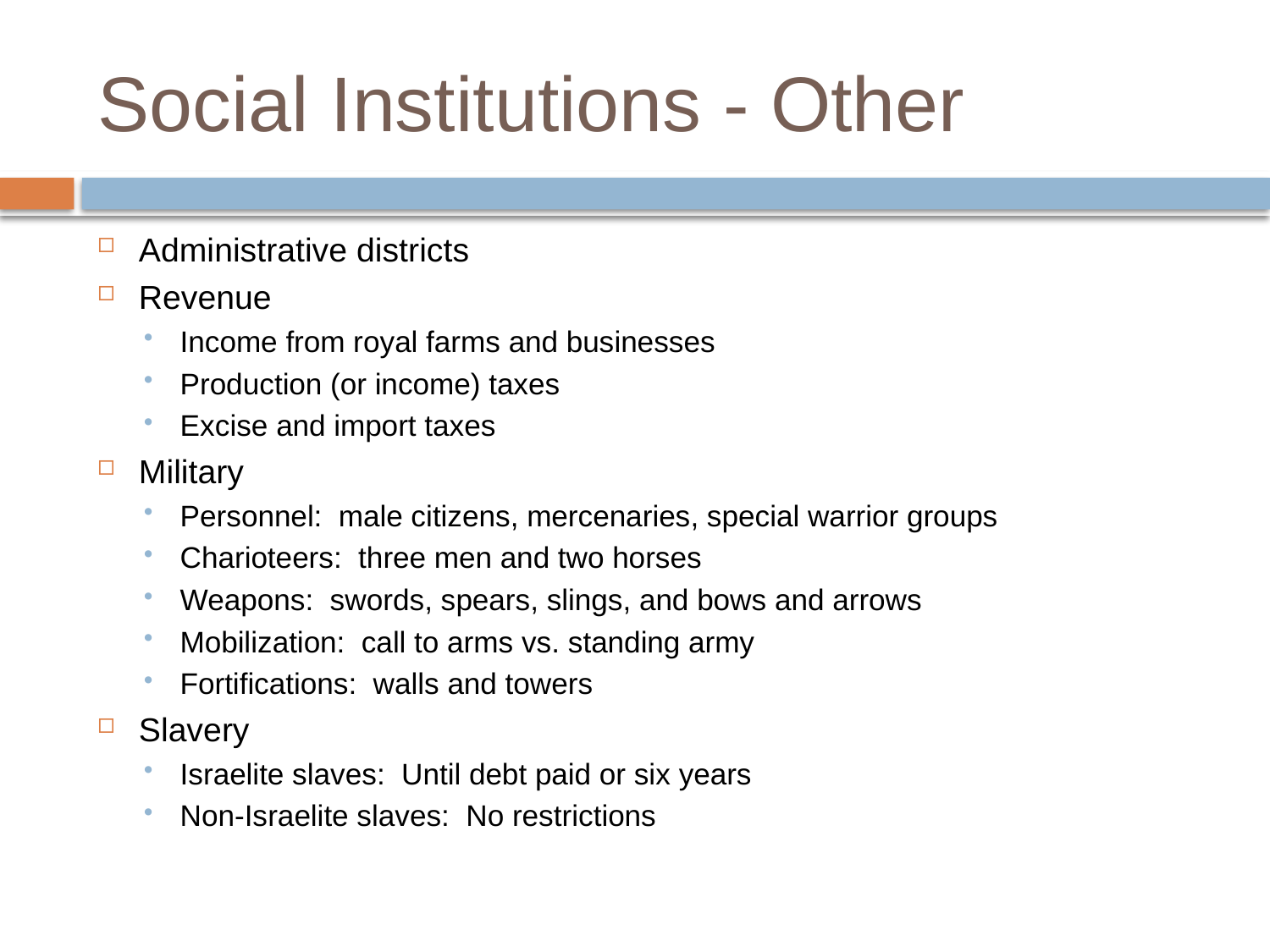

# Social Institutions - Other
Administrative districts
Revenue
Income from royal farms and businesses
Production (or income) taxes
Excise and import taxes
Military
Personnel:  male citizens, mercenaries, special warrior groups
Charioteers:  three men and two horses
Weapons:  swords, spears, slings, and bows and arrows
Mobilization:  call to arms vs. standing army
Fortifications:  walls and towers
Slavery
Israelite slaves:  Until debt paid or six years
Non-Israelite slaves:  No restrictions